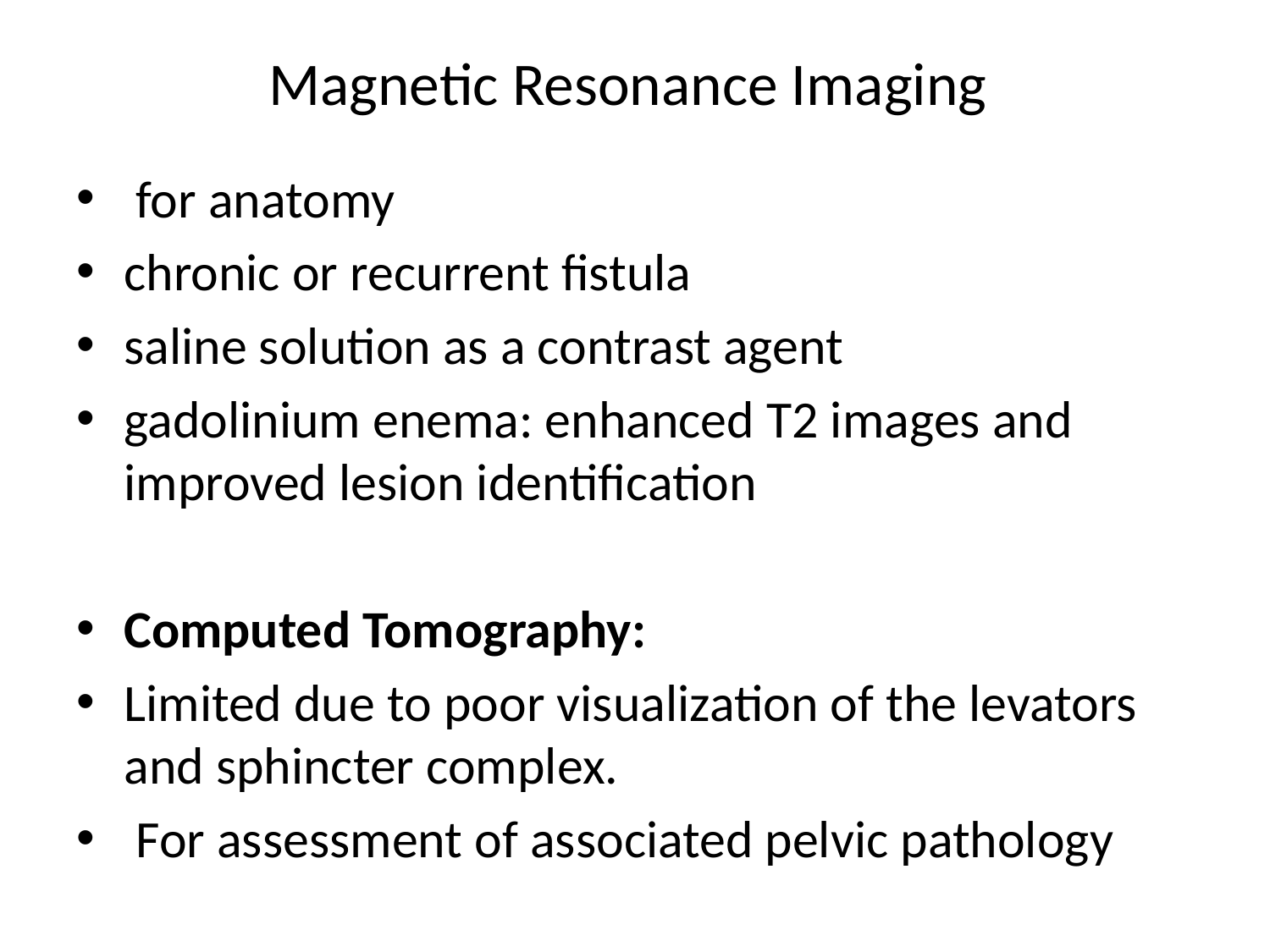

# Magnetic Resonance Imaging
 for anatomy
chronic or recurrent fistula
saline solution as a contrast agent
gadolinium enema: enhanced T2 images and improved lesion identification

Computed Tomography:
Limited due to poor visualization of the levators and sphincter complex.
 For assessment of associated pelvic pathology